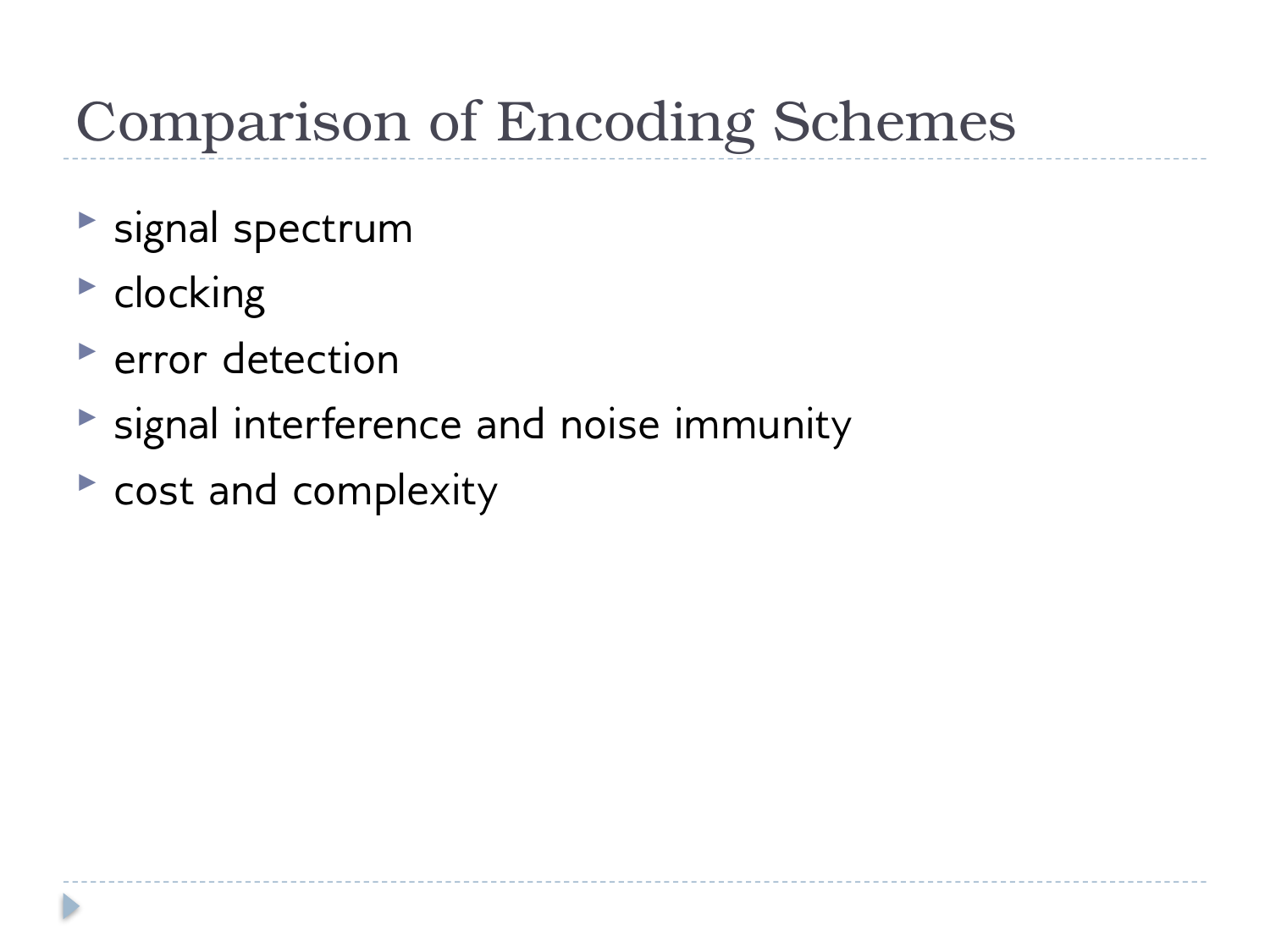

# Comparison of Encoding Schemes
signal spectrum
clocking
error detection
signal interference and noise immunity
cost and complexity